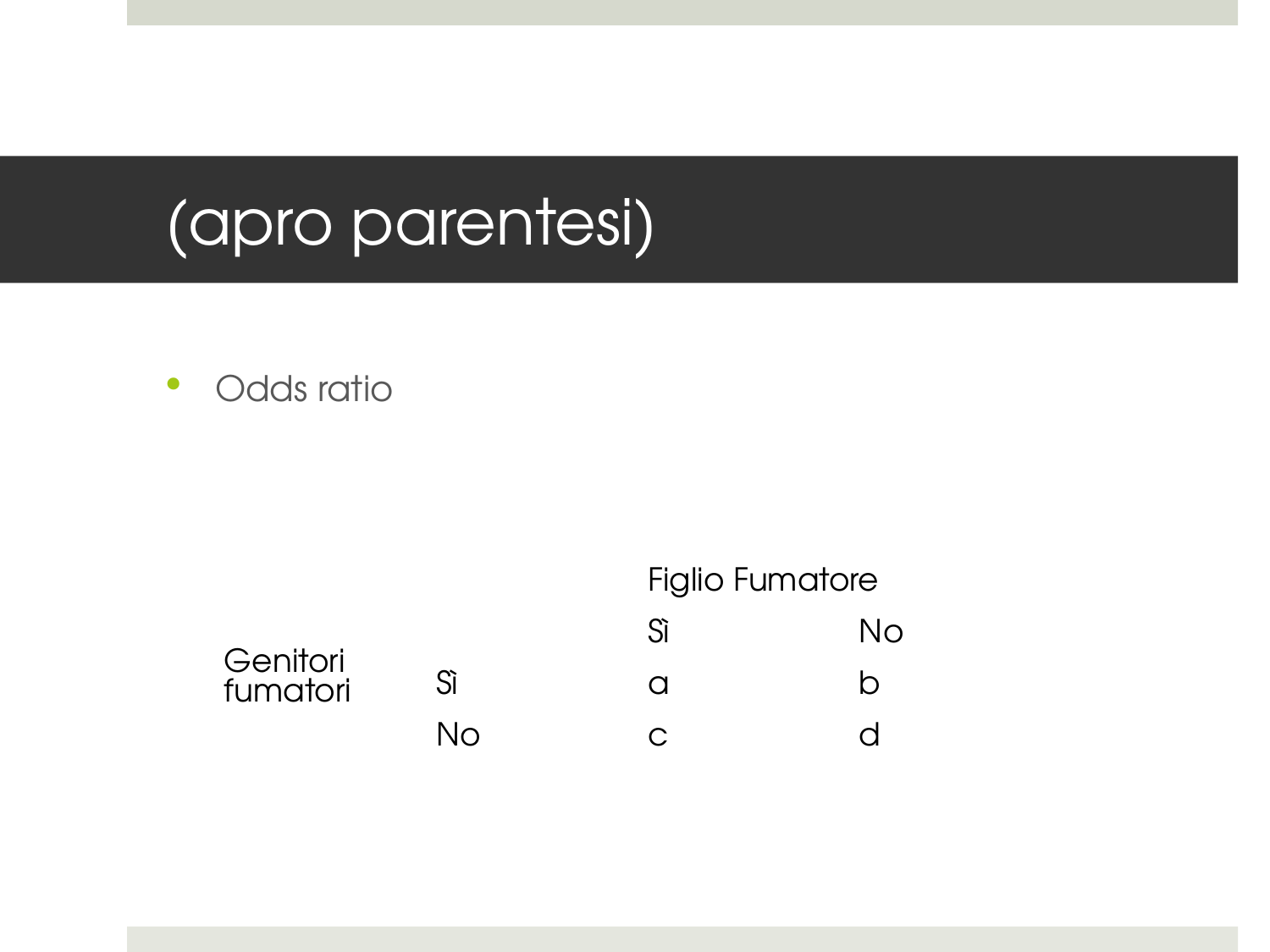

# (apro parentesi)
Odds ratio

|  |  | Figlio Fumatore |  |
| --- | --- | --- | --- |
| Genitori fumatori |  | Sì | No |
|  | Sì | a | b |
|  | No | c | d |